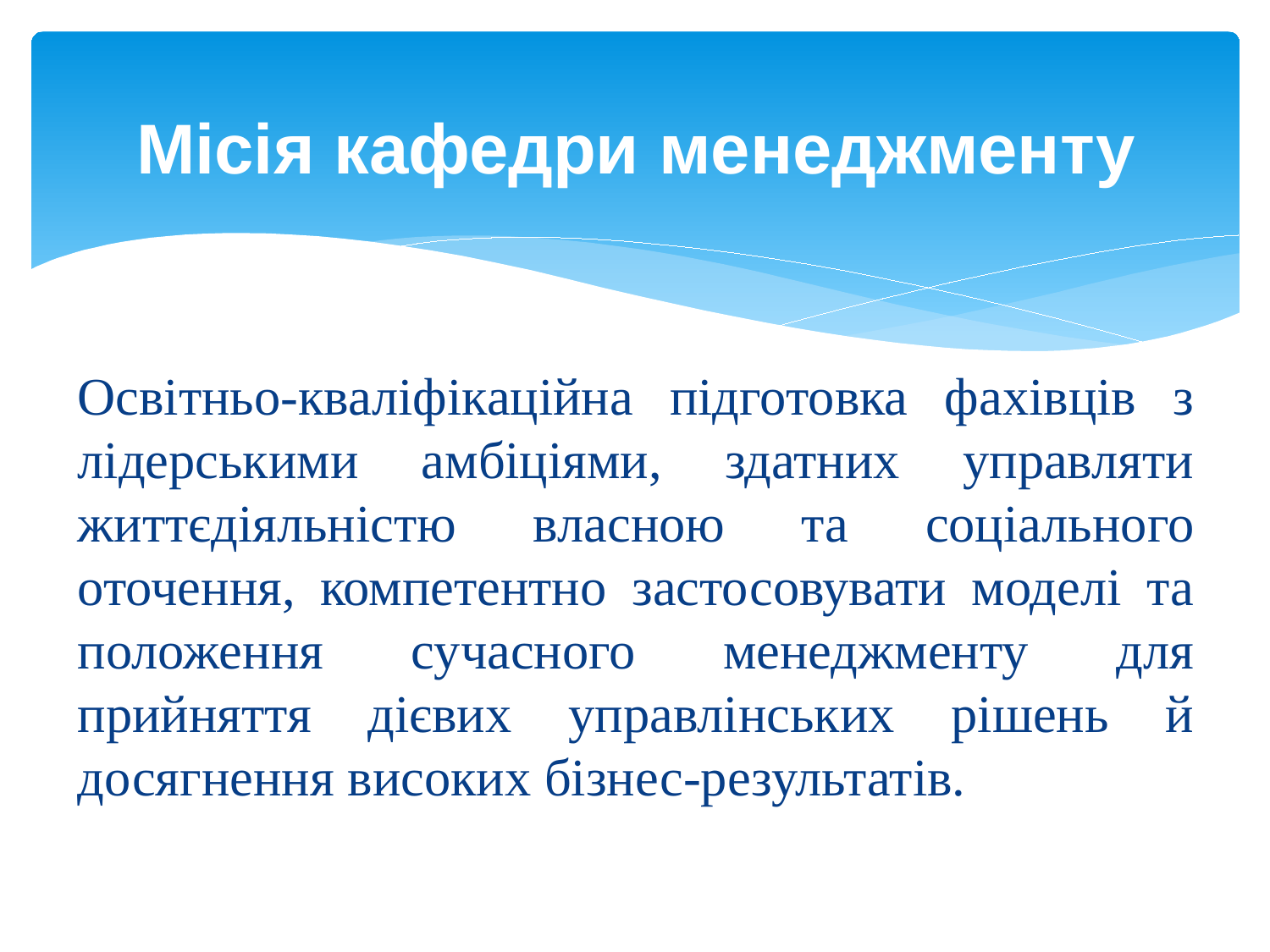

# Місія кафедри менеджменту
Освітньо-кваліфікаційна підготовка фахівців з лідерськими амбіціями, здатних управляти життєдіяльністю власною та соціального оточення, компетентно застосовувати моделі та положення сучасного менеджменту для прийняття дієвих управлінських рішень й досягнення високих бізнес-результатів.